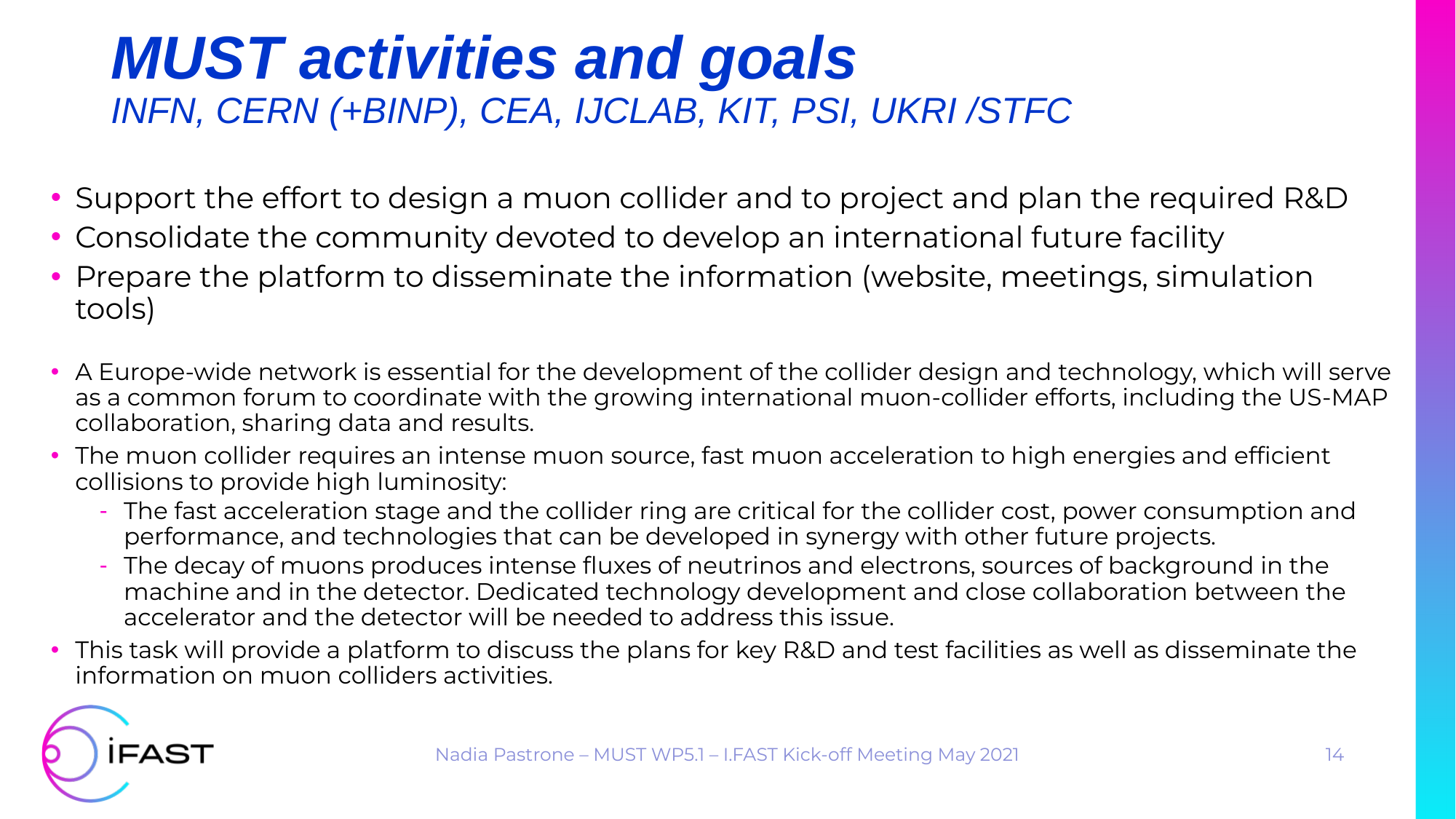

# MUST activities and goals INFN, CERN (+BINP), CEA, IJCLAB, KIT, PSI, UKRI /STFC
Support the effort to design a muon collider and to project and plan the required R&D
Consolidate the community devoted to develop an international future facility
Prepare the platform to disseminate the information (website, meetings, simulation tools)

A Europe-wide network is essential for the development of the collider design and technology, which will serve as a common forum to coordinate with the growing international muon-collider efforts, including the US-MAP collaboration, sharing data and results.
The muon collider requires an intense muon source, fast muon acceleration to high energies and efficient collisions to provide high luminosity:
The fast acceleration stage and the collider ring are critical for the collider cost, power consumption and performance, and technologies that can be developed in synergy with other future projects.
The decay of muons produces intense fluxes of neutrinos and electrons, sources of background in the machine and in the detector. Dedicated technology development and close collaboration between the accelerator and the detector will be needed to address this issue.
This task will provide a platform to discuss the plans for key R&D and test facilities as well as disseminate the information on muon colliders activities.

Nadia Pastrone – MUST WP5.1 – I.FAST Kick-off Meeting May 2021
14